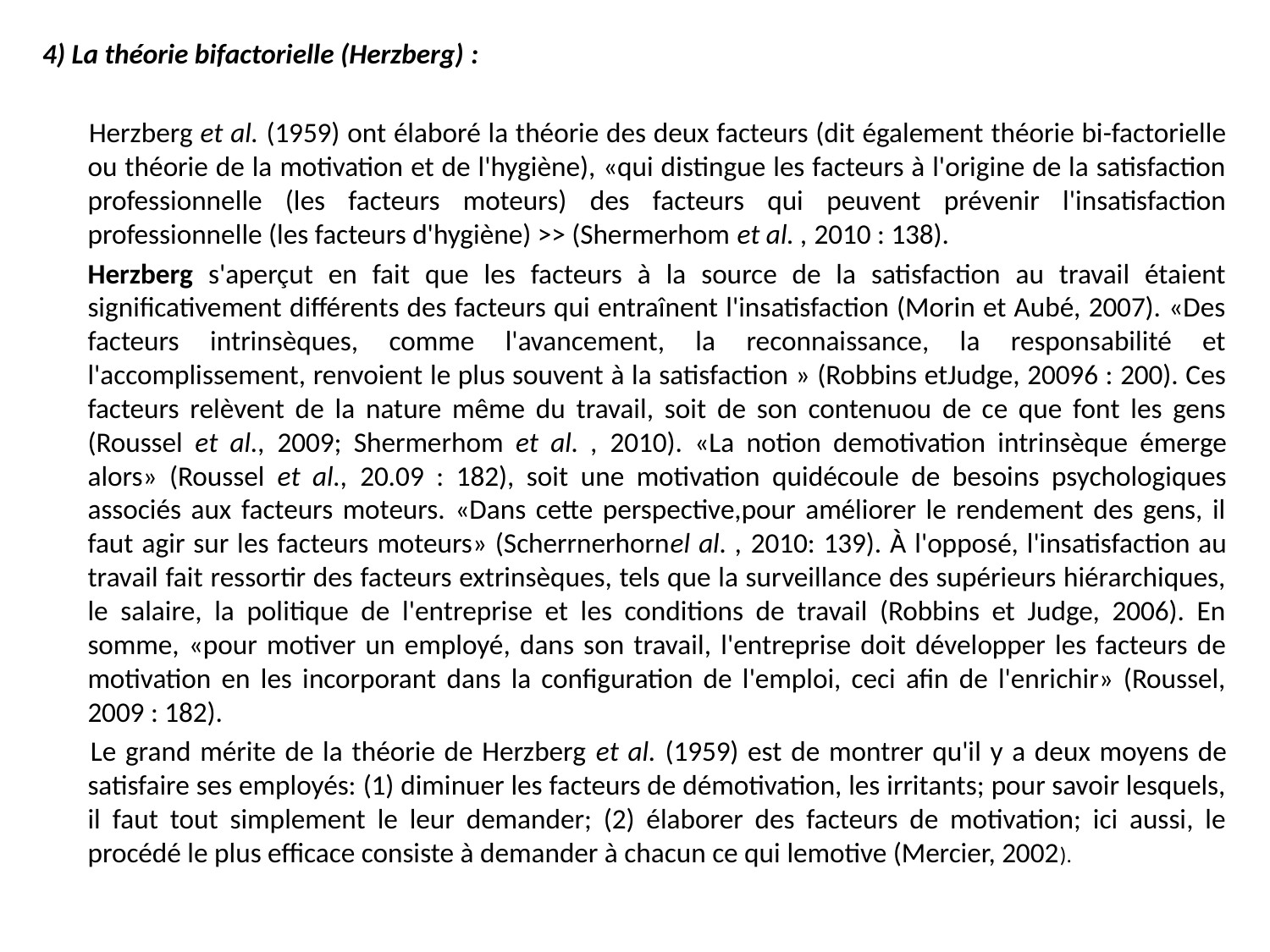

4) La théorie bifactorielle (Herzberg) :

 	Herzberg et al. (1959) ont élaboré la théorie des deux facteurs (dit également théorie bi-factorielle ou théorie de la motivation et de l'hygiène), «qui distingue les facteurs à l'origine de la satisfaction professionnelle (les facteurs moteurs) des facteurs qui peuvent prévenir l'insatisfaction professionnelle (les facteurs d'hygiène) >> (Shermerhom et al. , 2010 : 138).
	Herzberg s'aperçut en fait que les facteurs à la source de la satisfaction au travail étaient significativement différents des facteurs qui entraînent l'insatisfaction (Morin et Aubé, 2007). «Des facteurs intrinsèques, comme l'avancement, la reconnaissance, la responsabilité et l'accomplissement, renvoient le plus souvent à la satisfaction » (Robbins etJudge, 20096 : 200). Ces facteurs relèvent de la nature même du travail, soit de son contenuou de ce que font les gens (Roussel et al., 2009; Shermerhom et al. , 2010). «La notion demotivation intrinsèque émerge alors» (Roussel et al., 20.09 : 182), soit une motivation quidécoule de besoins psychologiques associés aux facteurs moteurs. «Dans cette perspective,pour améliorer le rendement des gens, il faut agir sur les facteurs moteurs» (Scherrnerhornel al. , 2010: 139). À l'opposé, l'insatisfaction au travail fait ressortir des facteurs extrinsèques, tels que la surveillance des supérieurs hiérarchiques, le salaire, la politique de l'entreprise et les conditions de travail (Robbins et Judge, 2006). En somme, «pour motiver un employé, dans son travail, l'entreprise doit développer les facteurs de motivation en les incorporant dans la configuration de l'emploi, ceci afin de l'enrichir» (Roussel, 2009 : 182).
 	Le grand mérite de la théorie de Herzberg et al. (1959) est de montrer qu'il y a deux moyens de satisfaire ses employés: (1) diminuer les facteurs de démotivation, les irritants; pour savoir lesquels, il faut tout simplement le leur demander; (2) élaborer des facteurs de motivation; ici aussi, le procédé le plus efficace consiste à demander à chacun ce qui lemotive (Mercier, 2002).